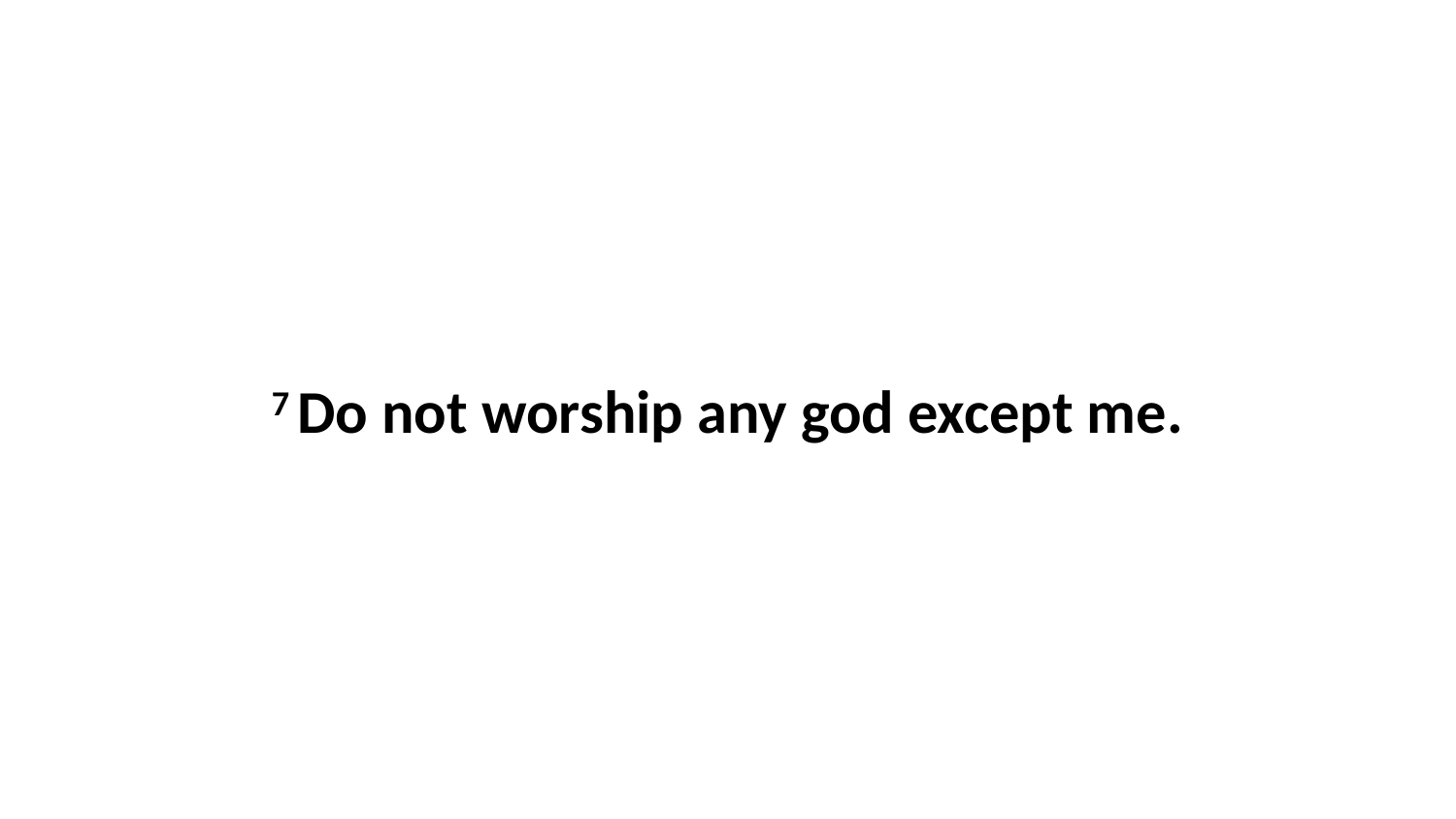

7 Do not worship any god except me.